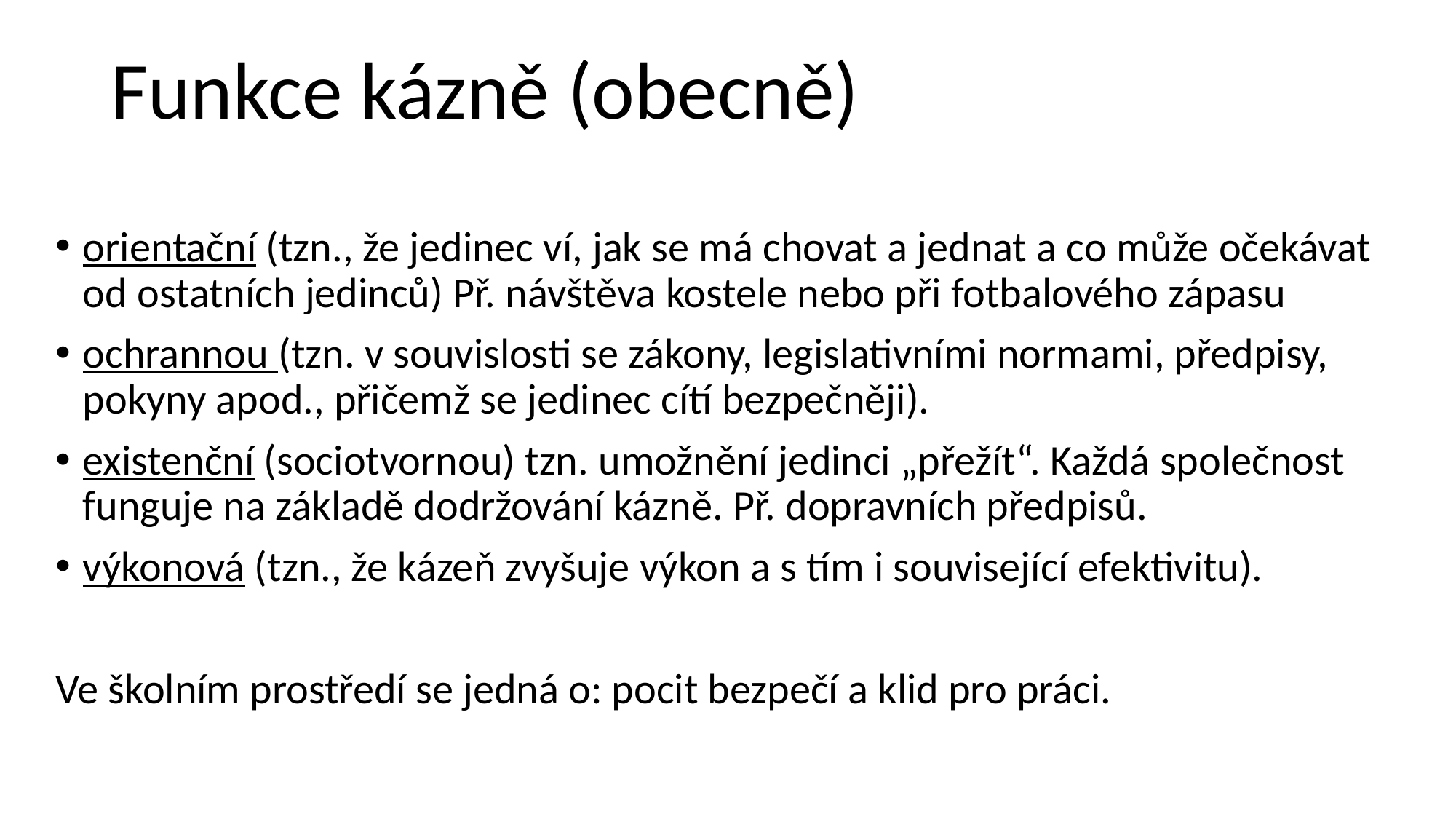

# Funkce kázně (obecně)
orientační (tzn., že jedinec ví, jak se má chovat a jednat a co může očekávat od ostatních jedinců) Př. návštěva kostele nebo při fotbalového zápasu
ochrannou (tzn. v souvislosti se zákony, legislativními normami, předpisy, pokyny apod., přičemž se jedinec cítí bezpečněji).
existenční (sociotvornou) tzn. umožnění jedinci „přežít“. Každá společnost funguje na základě dodržování kázně. Př. dopravních předpisů.
výkonová (tzn., že kázeň zvyšuje výkon a s tím i související efektivitu).

Ve školním prostředí se jedná o: pocit bezpečí a klid pro práci.